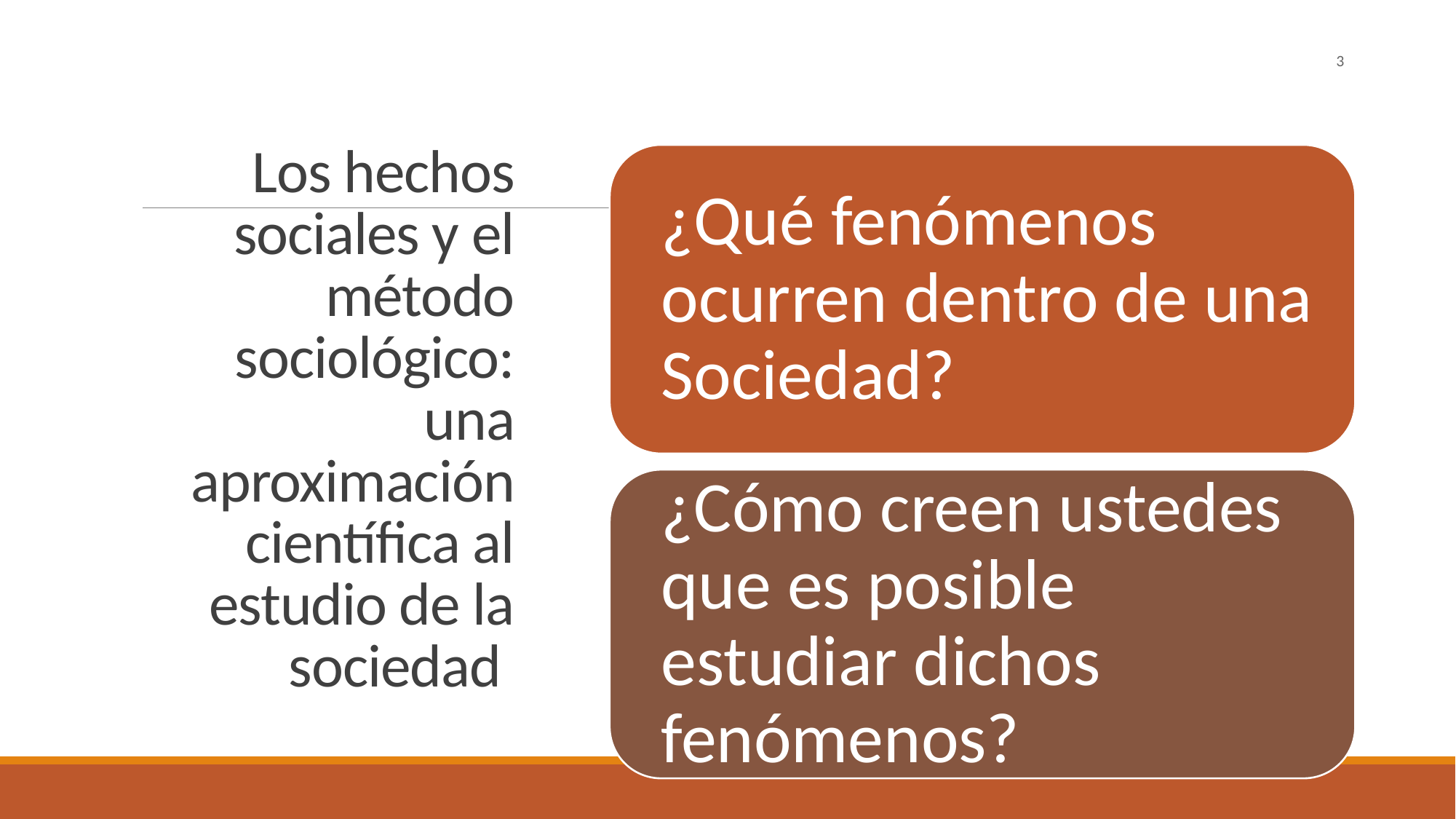

# Los hechos sociales y el método sociológico: una aproximación científica al estudio de la sociedad
3
¿Qué fenómenos ocurren dentro de una Sociedad?
¿Cómo creen ustedes que es posible estudiar dichos fenómenos?